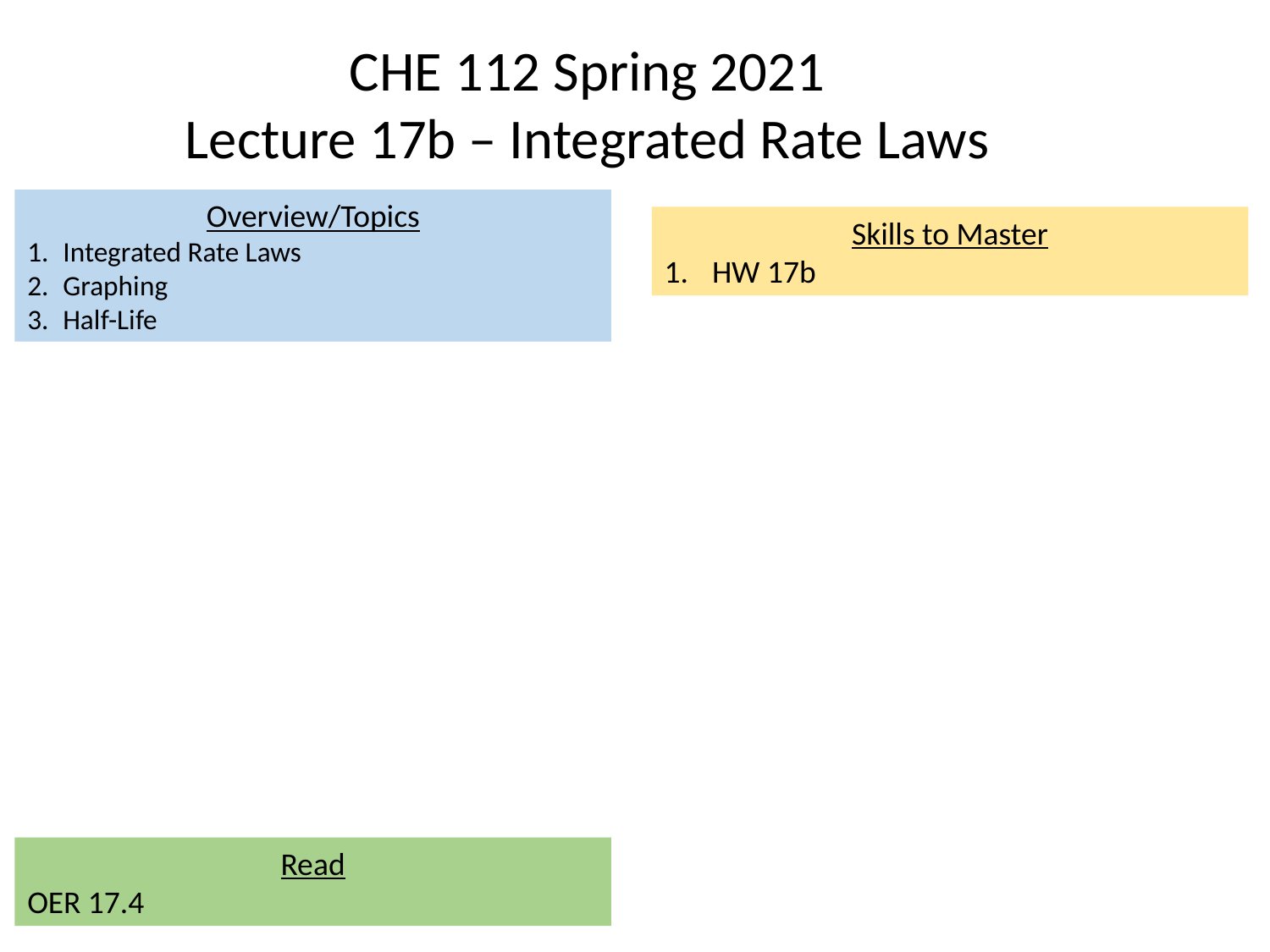

CHE 112 Spring 2021
Lecture 17b – Integrated Rate Laws
Overview/Topics
Integrated Rate Laws
Graphing
Half-Life
Skills to Master
HW 17b
Read
OER 17.4